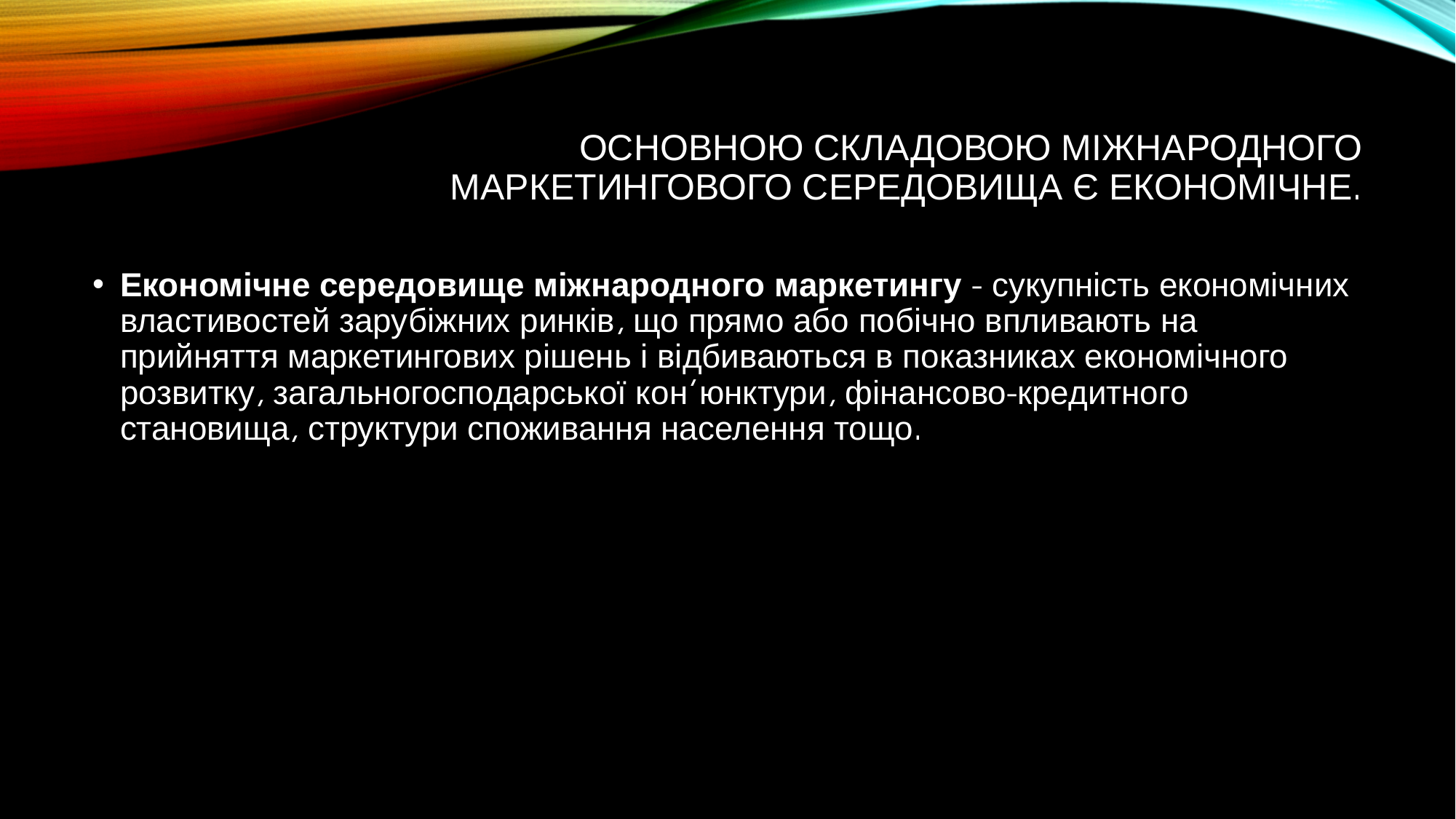

# Основною складовою міжнародного маркетингового середовища є економічне.
Економічне середовище міжнародного маркетингу - сукупність економічних властивостей зарубіжних ринків, що прямо або побічно впливають на прийняття маркетингових рішень і відбиваються в показниках економічного розвитку, загальногосподарської кон’юнктури, фінансово-кредитного становища, структури споживання населення тощо.